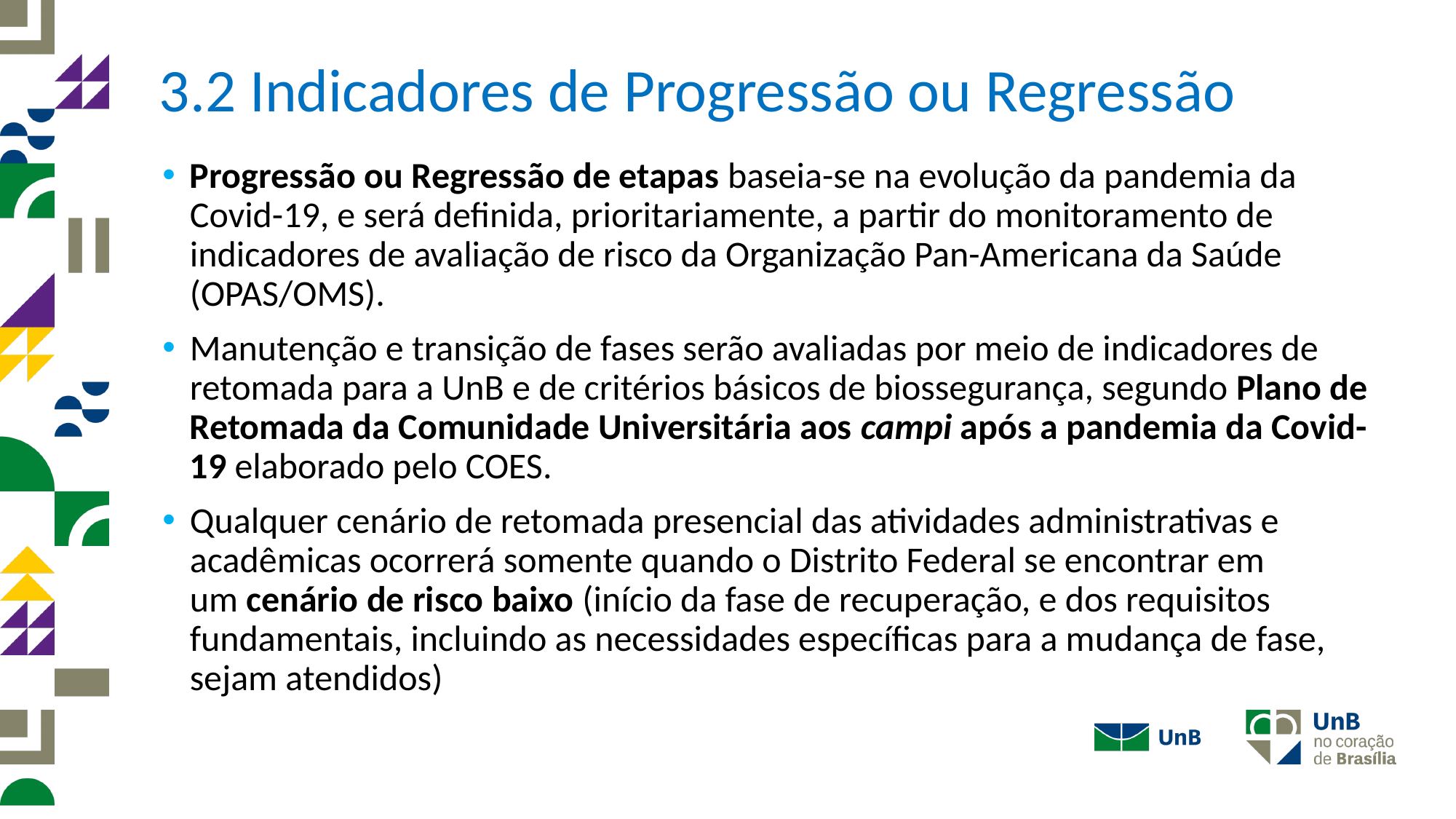

# 3.2 Indicadores de Progressão ou Regressão
Progressão ou Regressão de etapas baseia-se na evolução da pandemia da Covid-19, e será definida, prioritariamente, a partir do monitoramento de indicadores de avaliação de risco da Organização Pan-Americana da Saúde (OPAS/OMS).
Manutenção e transição de fases serão avaliadas por meio de indicadores de retomada para a UnB e de critérios básicos de biossegurança, segundo Plano de Retomada da Comunidade Universitária aos campi após a pandemia da Covid-19 elaborado pelo COES.
Qualquer cenário de retomada presencial das atividades administrativas e acadêmicas ocorrerá somente quando o Distrito Federal se encontrar em um cenário de risco baixo (início da fase de recuperação, e dos requisitos fundamentais, incluindo as necessidades específicas para a mudança de fase, sejam atendidos)